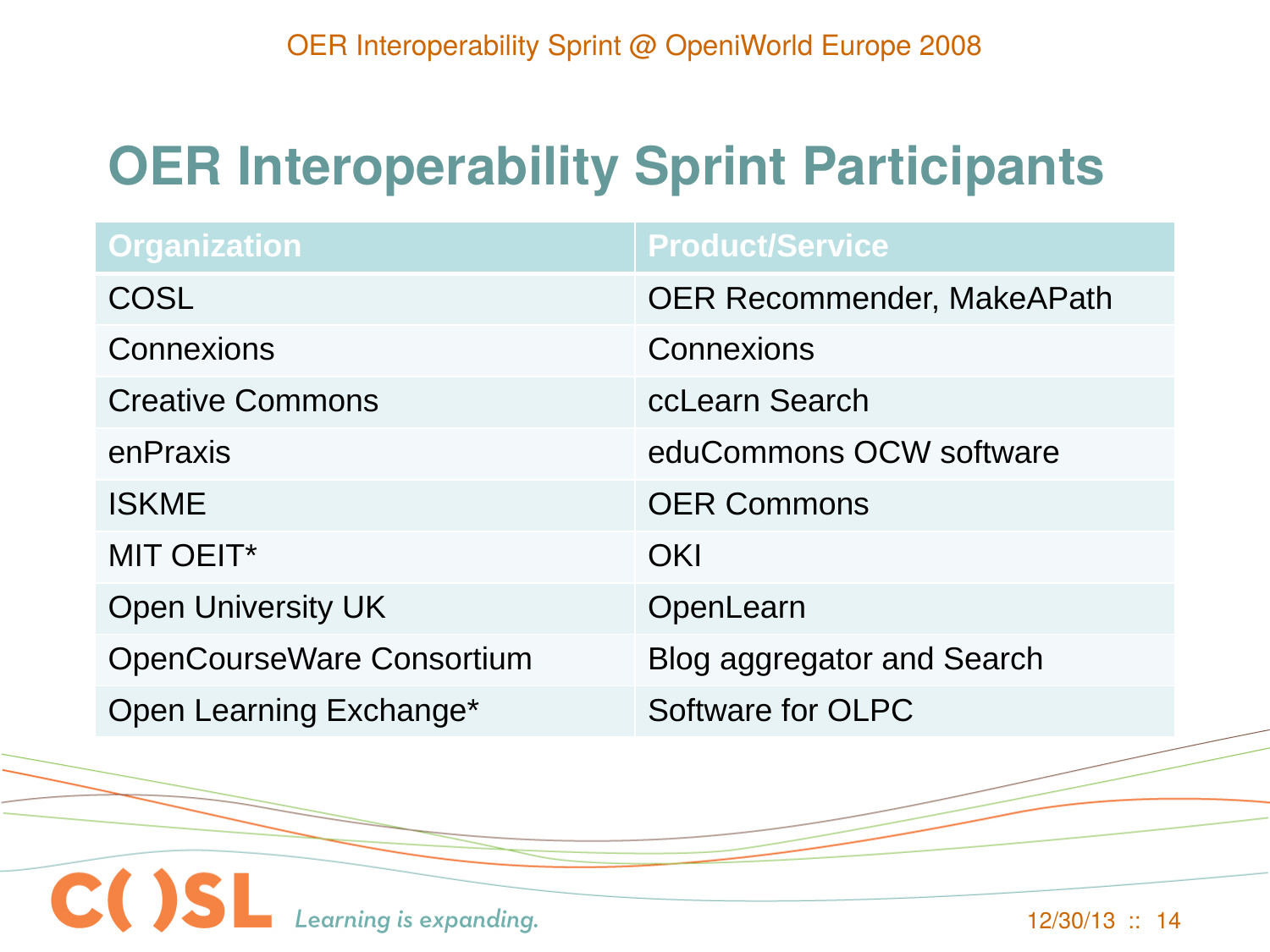

OER Interoperability Sprint @ OpeniWorld Europe 2008
# OER Interoperability Sprint Participants
| Organization | Product/Service |
| --- | --- |
| COSL | OER Recommender, MakeAPath |
| Connexions | Connexions |
| Creative Commons | ccLearn Search |
| enPraxis | eduCommons OCW software |
| ISKME | OER Commons |
| MIT OEIT\* | OKI |
| Open University UK | OpenLearn |
| OpenCourseWare Consortium | Blog aggregator and Search |
| Open Learning Exchange\* | Software for OLPC |
12/30/13  ::
14